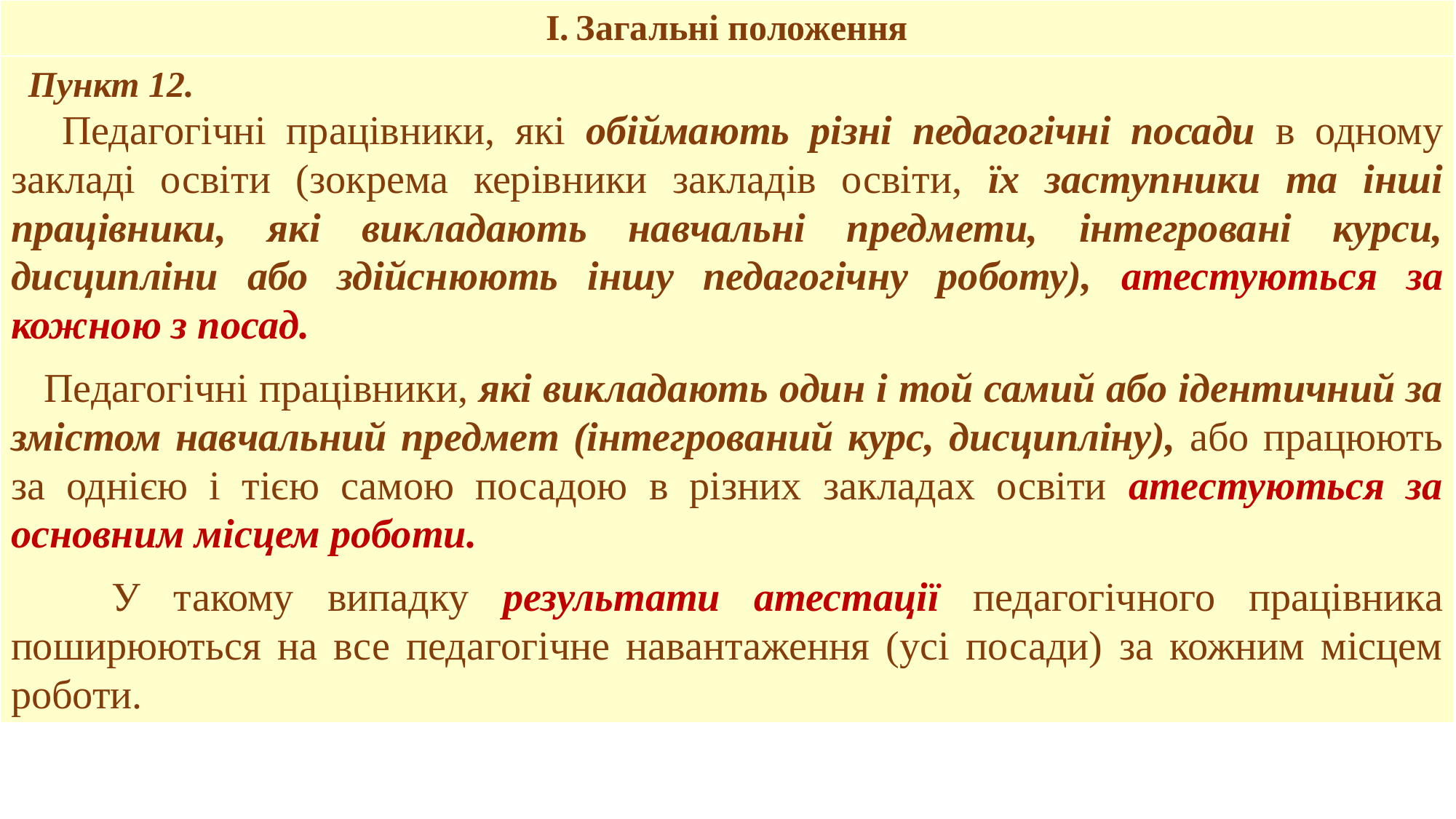

| І. Загальні положення |
| --- |
| Пункт 12. Педагогічні працівники, які обіймають різні педагогічні посади в одному закладі освіти (зокрема керівники закладів освіти, їх заступники та інші працівники, які викладають навчальні предмети, інтегровані курси, дисципліни або здійснюють іншу педагогічну роботу), атестуються за кожною з посад. Педагогічні працівники, які викладають один і той самий або ідентичний за змістом навчальний предмет (інтегрований курс, дисципліну), або працюють за однією і тією самою посадою в різних закладах освіти атестуються за основним місцем роботи. У такому випадку результати атестації педагогічного працівника поширюються на все педагогічне навантаження (усі посади) за кожним місцем роботи. |